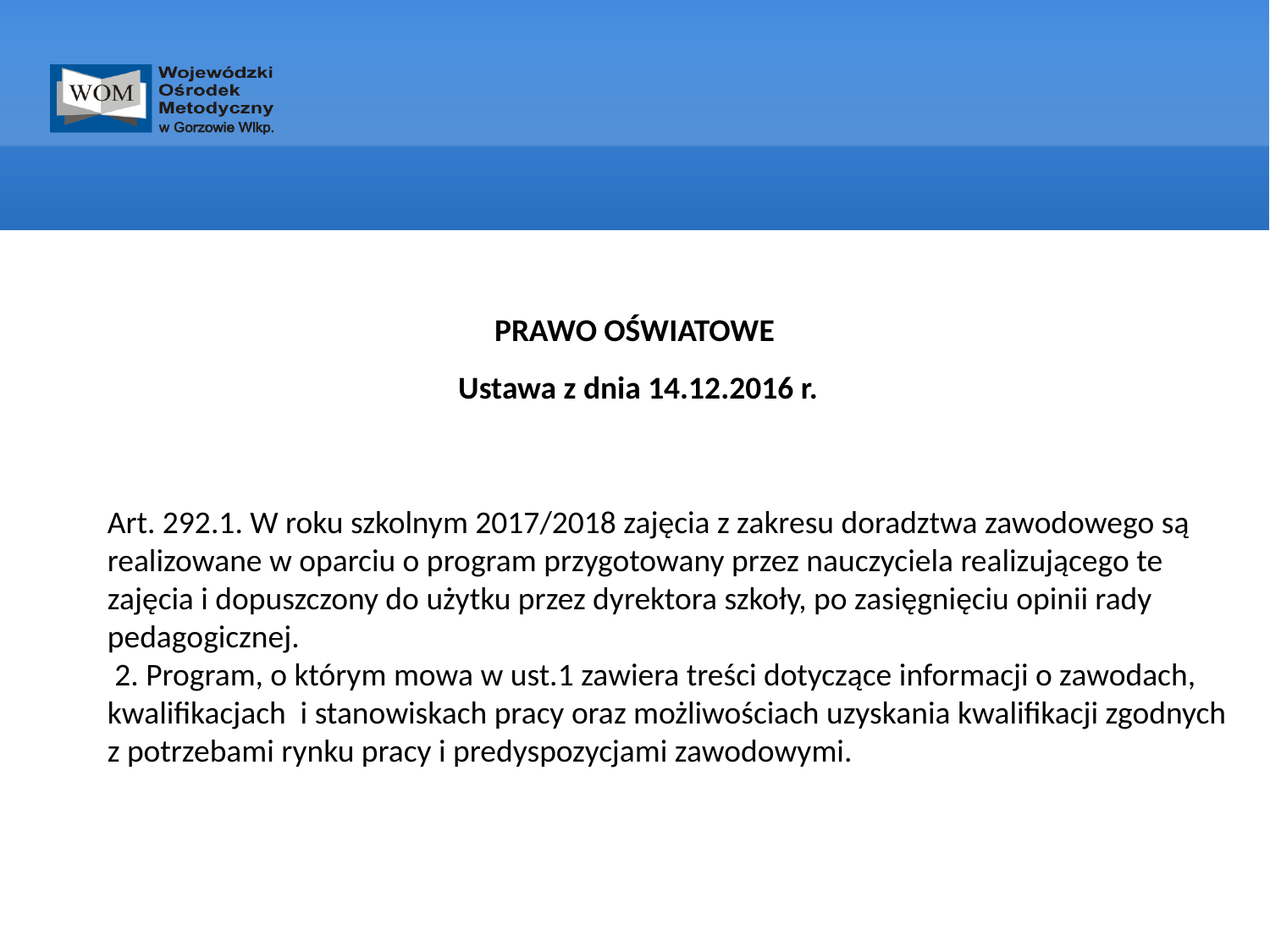

PRAWO OŚWIATOWE
 Ustawa z dnia 14.12.2016 r.
Art. 292.1. W roku szkolnym 2017/2018 zajęcia z zakresu doradztwa zawodowego są realizowane w oparciu o program przygotowany przez nauczyciela realizującego te zajęcia i dopuszczony do użytku przez dyrektora szkoły, po zasięgnięciu opinii rady pedagogicznej.
 2. Program, o którym mowa w ust.1 zawiera treści dotyczące informacji o zawodach, kwalifikacjach  i stanowiskach pracy oraz możliwościach uzyskania kwalifikacji zgodnych z potrzebami rynku pracy i predyspozycjami zawodowymi.